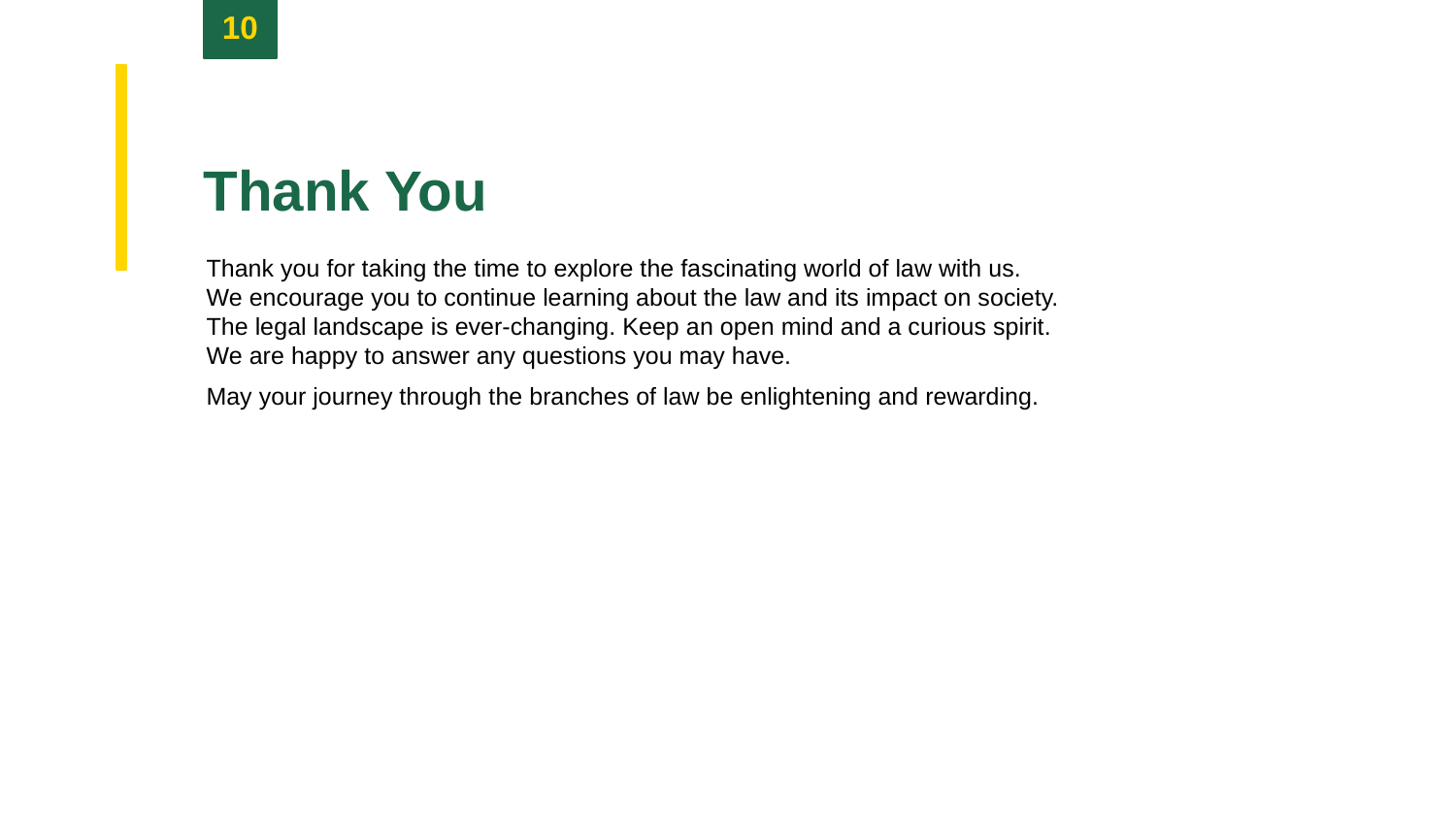

10

Thank You
Thank you for taking the time to explore the fascinating world of law with us.
We encourage you to continue learning about the law and its impact on society.
The legal landscape is ever-changing. Keep an open mind and a curious spirit.
We are happy to answer any questions you may have.
May your journey through the branches of law be enlightening and rewarding.